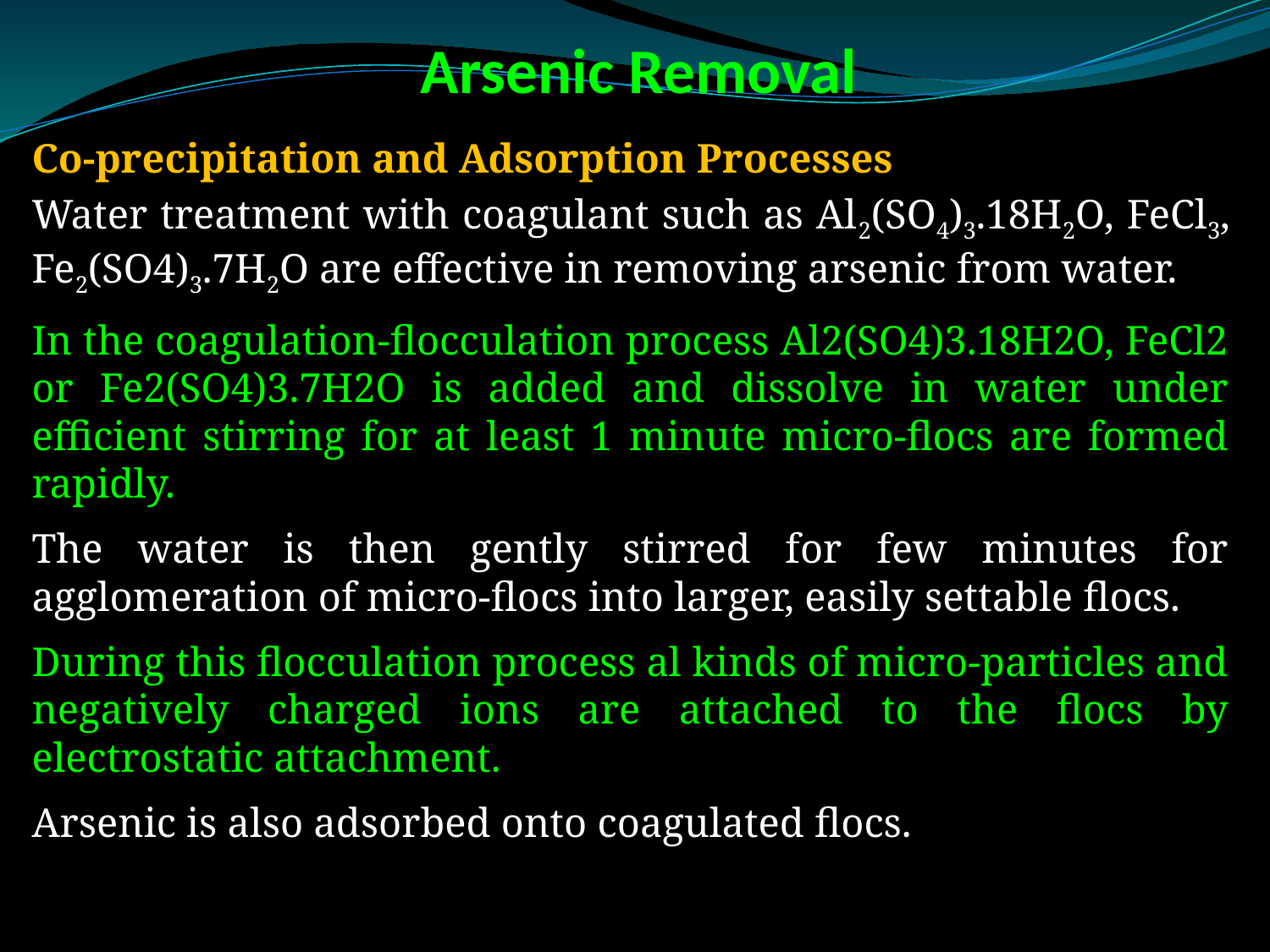

# Arsenic Removal
Co-precipitation and Adsorption Processes
Water treatment with coagulant such as Al2(SO4)3.18H2O, FeCl3, Fe2(SO4)3.7H2O are effective in removing arsenic from water.
In the coagulation-flocculation process Al2(SO4)3.18H2O, FeCl2 or Fe2(SO4)3.7H2O is added and dissolve in water under efficient stirring for at least 1 minute micro-flocs are formed rapidly.
The water is then gently stirred for few minutes for agglomeration of micro-flocs into larger, easily settable flocs.
During this flocculation process al kinds of micro-particles and negatively charged ions are attached to the flocs by electrostatic attachment.
Arsenic is also adsorbed onto coagulated flocs.